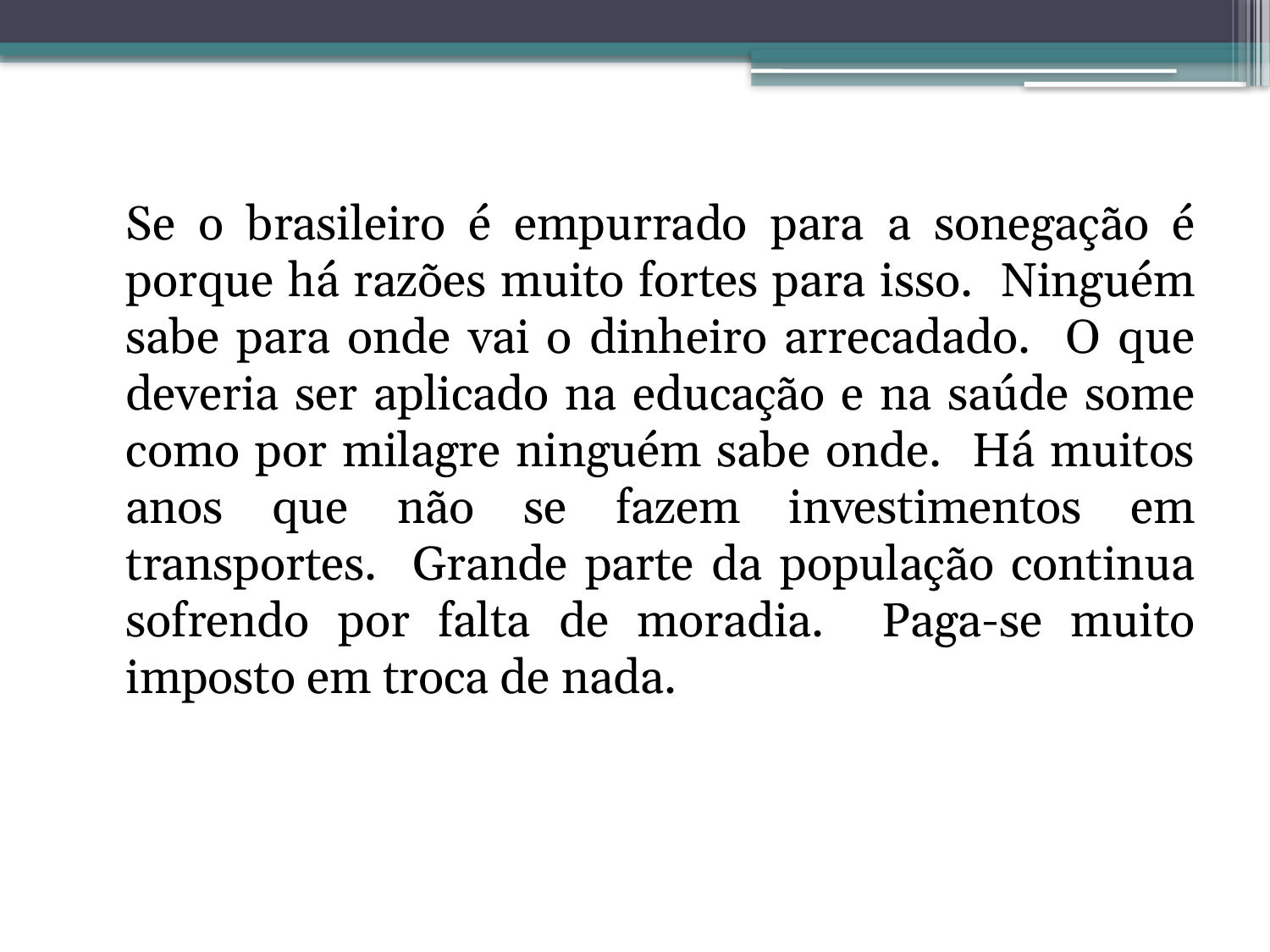

Se o brasileiro é empurrado para a sonegação é porque há razões muito fortes para isso.  Ninguém sabe para onde vai o dinheiro arrecadado.  O que deveria ser aplicado na educação e na saúde some como por milagre ninguém sabe onde.  Há muitos anos que não se fazem investimentos em transportes.  Grande parte da população continua sofrendo por falta de moradia.  Paga-se muito imposto em troca de nada.